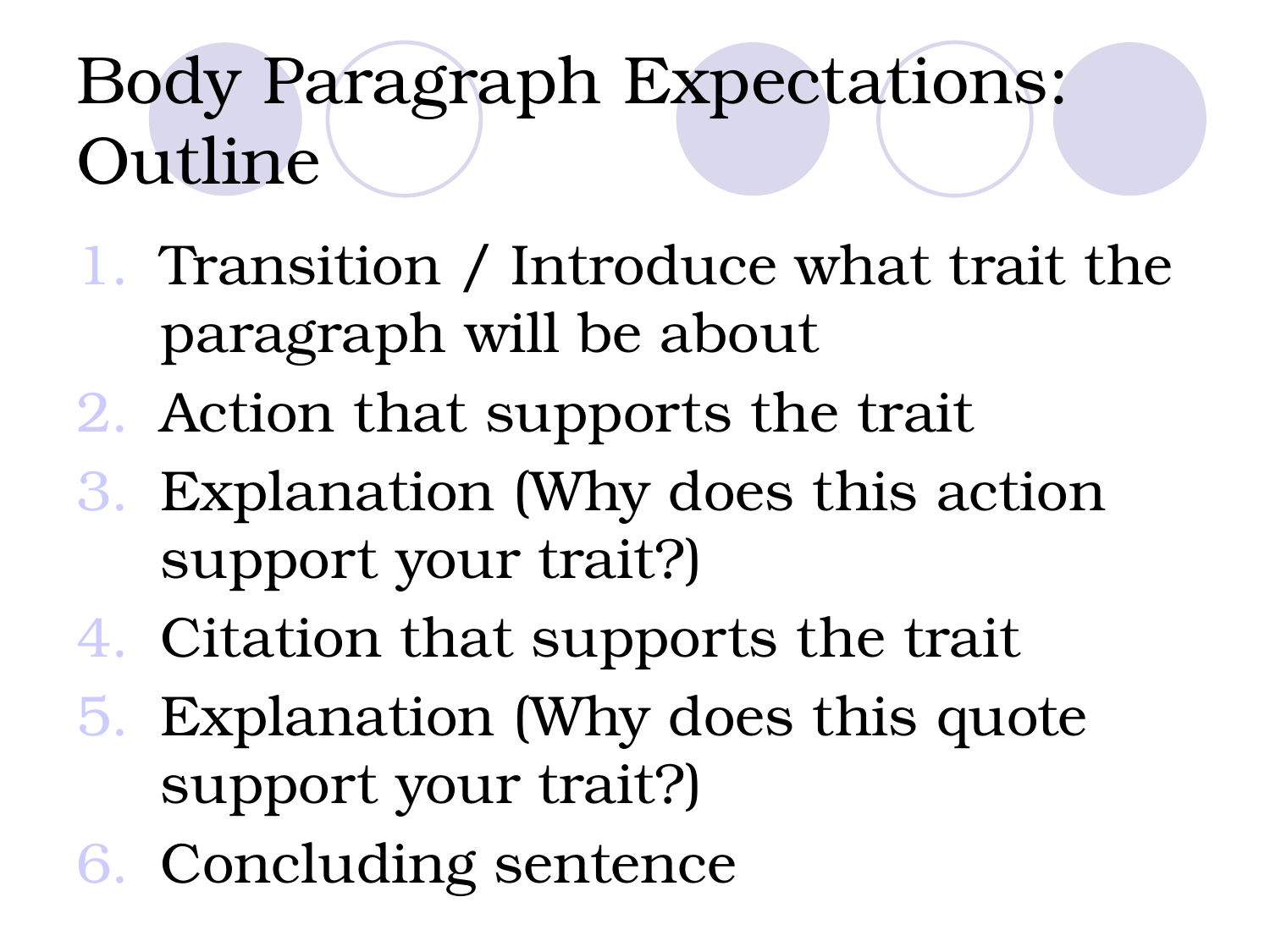

# Body Paragraph Expectations: Outline
Transition / Introduce what trait the paragraph will be about
Action that supports the trait
Explanation (Why does this action support your trait?)
Citation that supports the trait
Explanation (Why does this quote support your trait?)
Concluding sentence